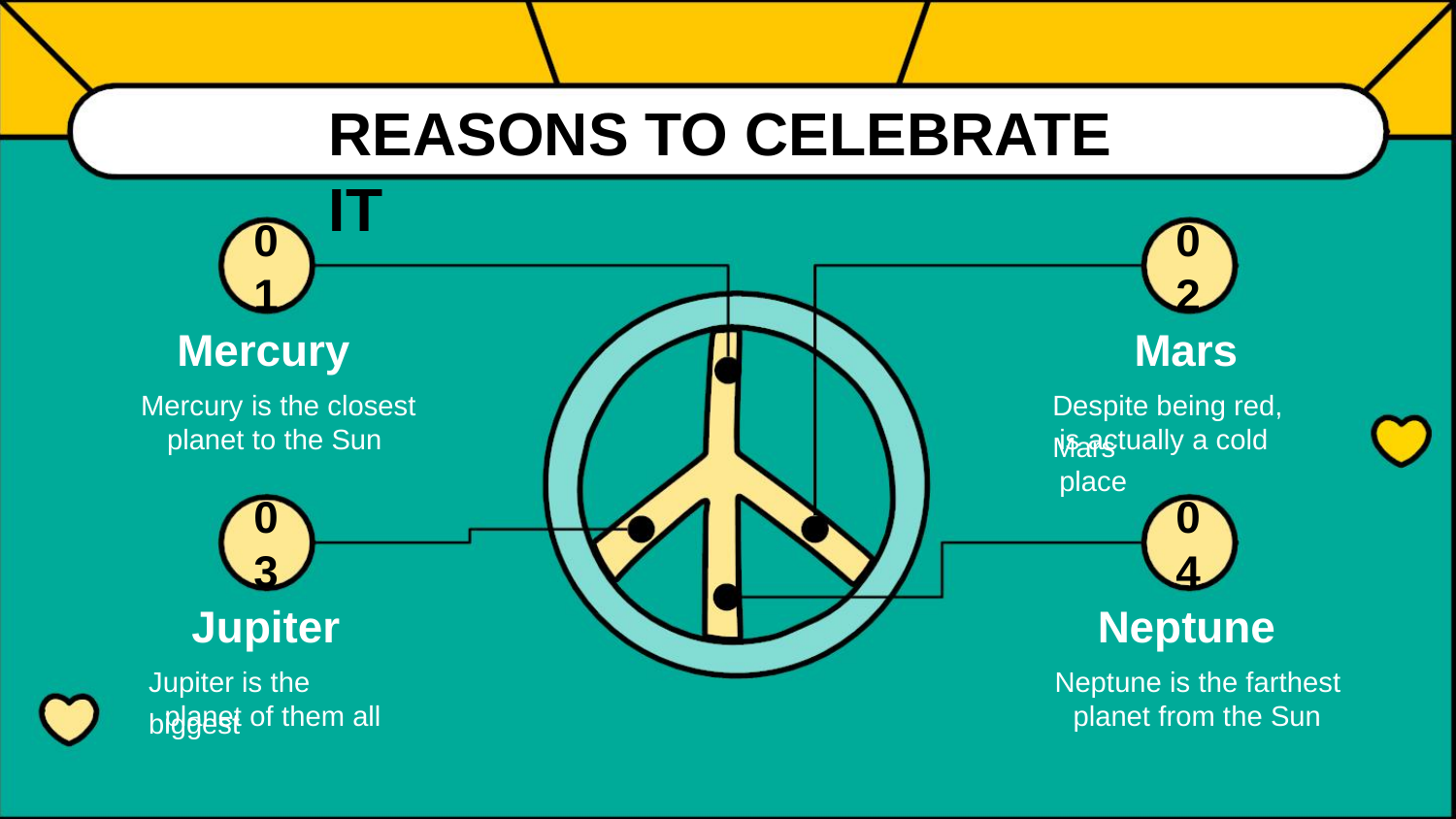

REASONS TO CELEBRATE IT
0
1
0
2
Mercury
Mars
Mercury is the closest
Despite being red, Mars
planet to the Sun
is actually a cold place
0
3
0
4
Jupiter
Neptune
Jupiter is the biggest
Neptune is the farthest
planet of them all
planet from the Sun